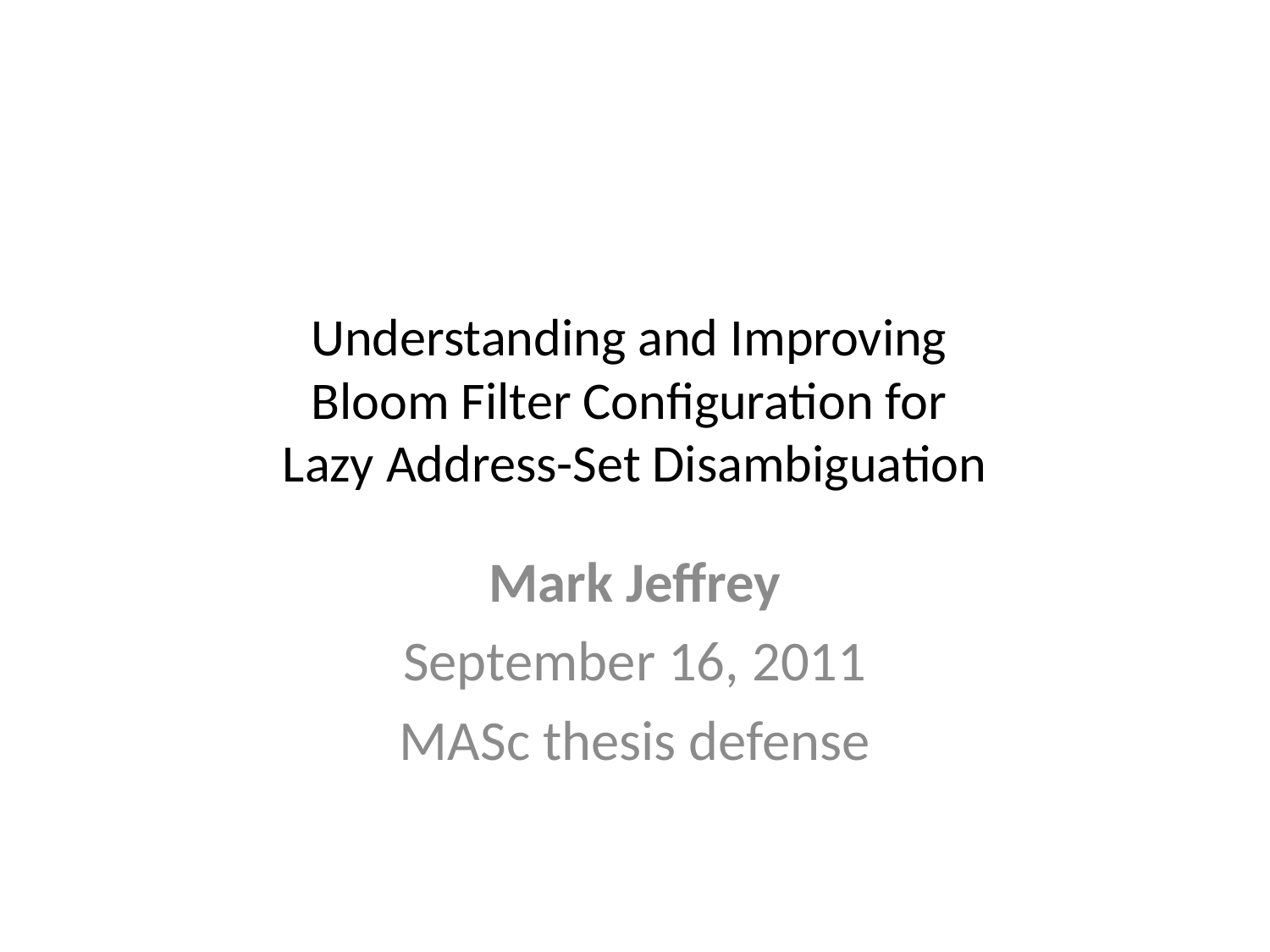

# Understanding and Improving Bloom Filter Configuration for Lazy Address-Set Disambiguation
Mark Jeffrey
September 16, 2011
MASc thesis defense